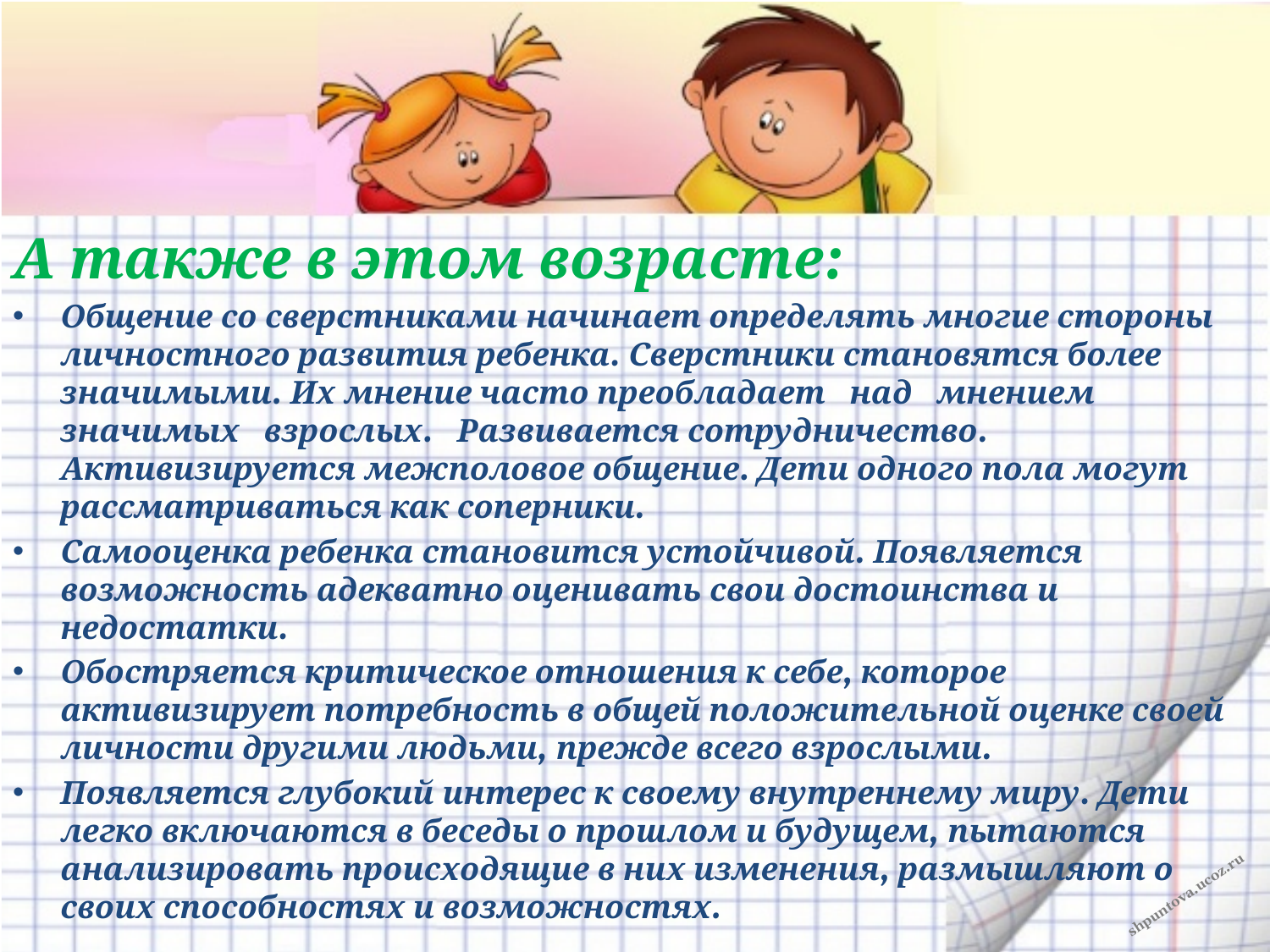

А также в этом возрасте:
Общение со сверстниками начинает определять многие стороны личностного развития ребенка. Сверстники становятся более значимыми. Их мнение часто преобладает   над   мнением   значимых   взрослых.   Развивается сотрудничество. Активизируется межполовое общение. Дети одного пола могут рассматриваться как соперники.
Самооценка ребенка становится устойчивой. Появляется возможность адекватно оценивать свои достоинства и недостатки.
Обостряется критическое отношения к себе, которое активизирует потребность в общей положительной оценке своей личности другими людьми, прежде всего взрослыми.
Появляется глубокий интерес к своему внутреннему миру. Дети легко включаются в беседы о прошлом и будущем, пытаются анализировать происходящие в них изменения, размышляют о своих способностях и возможностях.